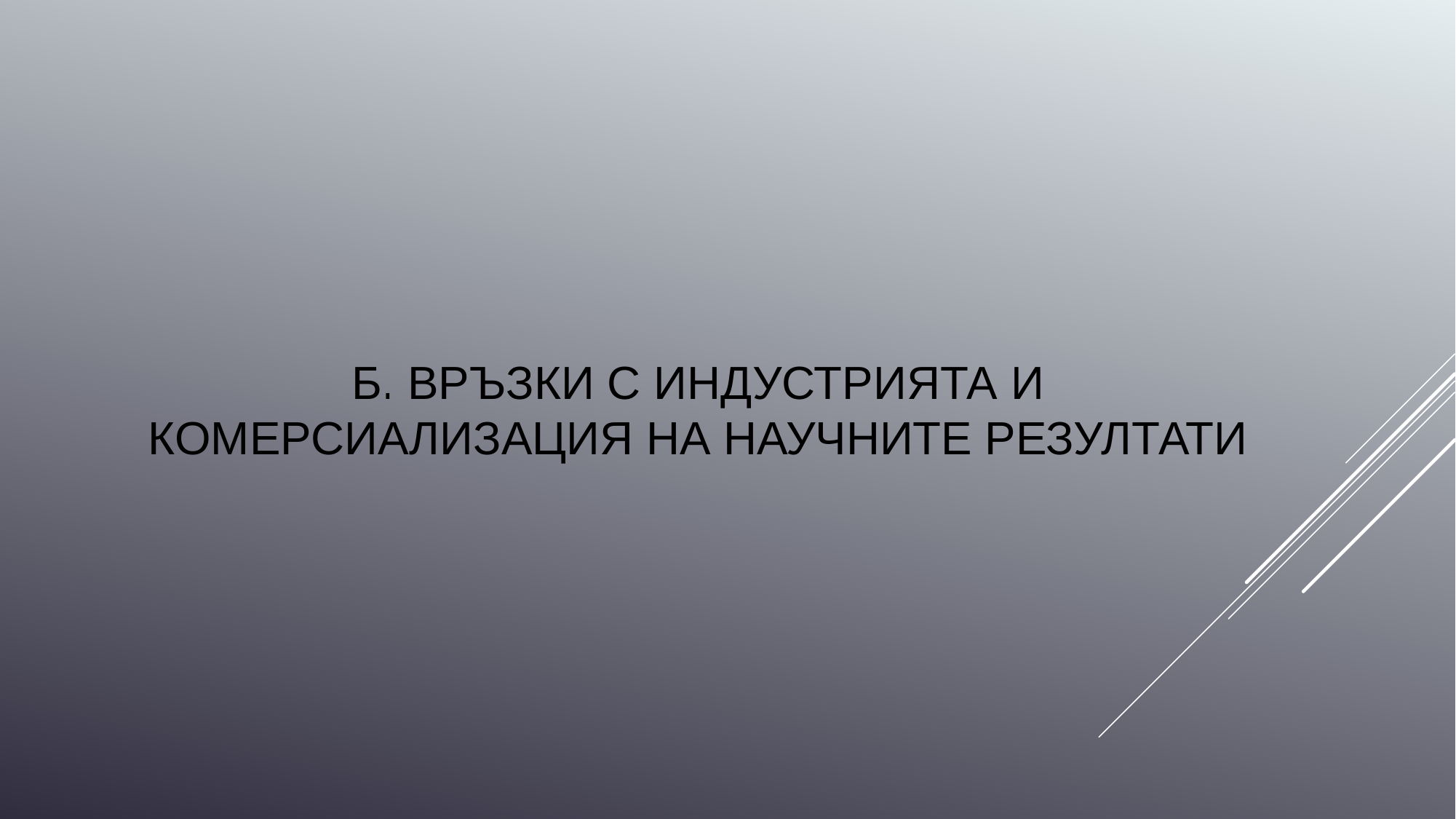

# Б. ВРЪЗКИ С ИНДУСТРИЯТА И КОМЕРСИАЛИЗАЦИЯ НА НАУЧНИТЕ РЕЗУЛТАТИ